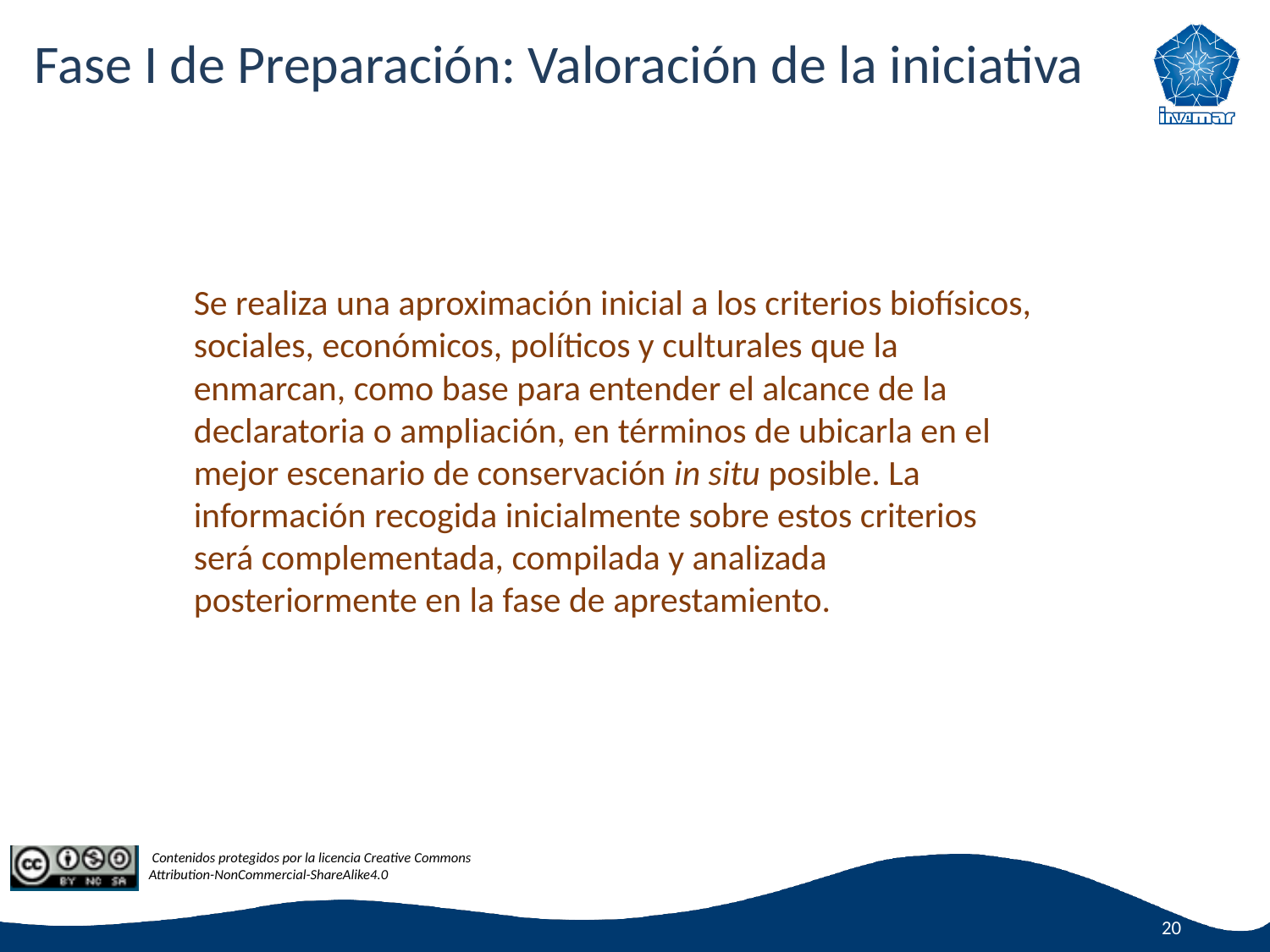

# Fase I de Preparación: Valoración de la iniciativa
Se realiza una aproximación inicial a los criterios biofísicos, sociales, económicos, políticos y culturales que la enmarcan, como base para entender el alcance de la declaratoria o ampliación, en términos de ubicarla en el mejor escenario de conservación in situ posible. La información recogida inicialmente sobre estos criterios será complementada, compilada y analizada posteriormente en la fase de aprestamiento.
20